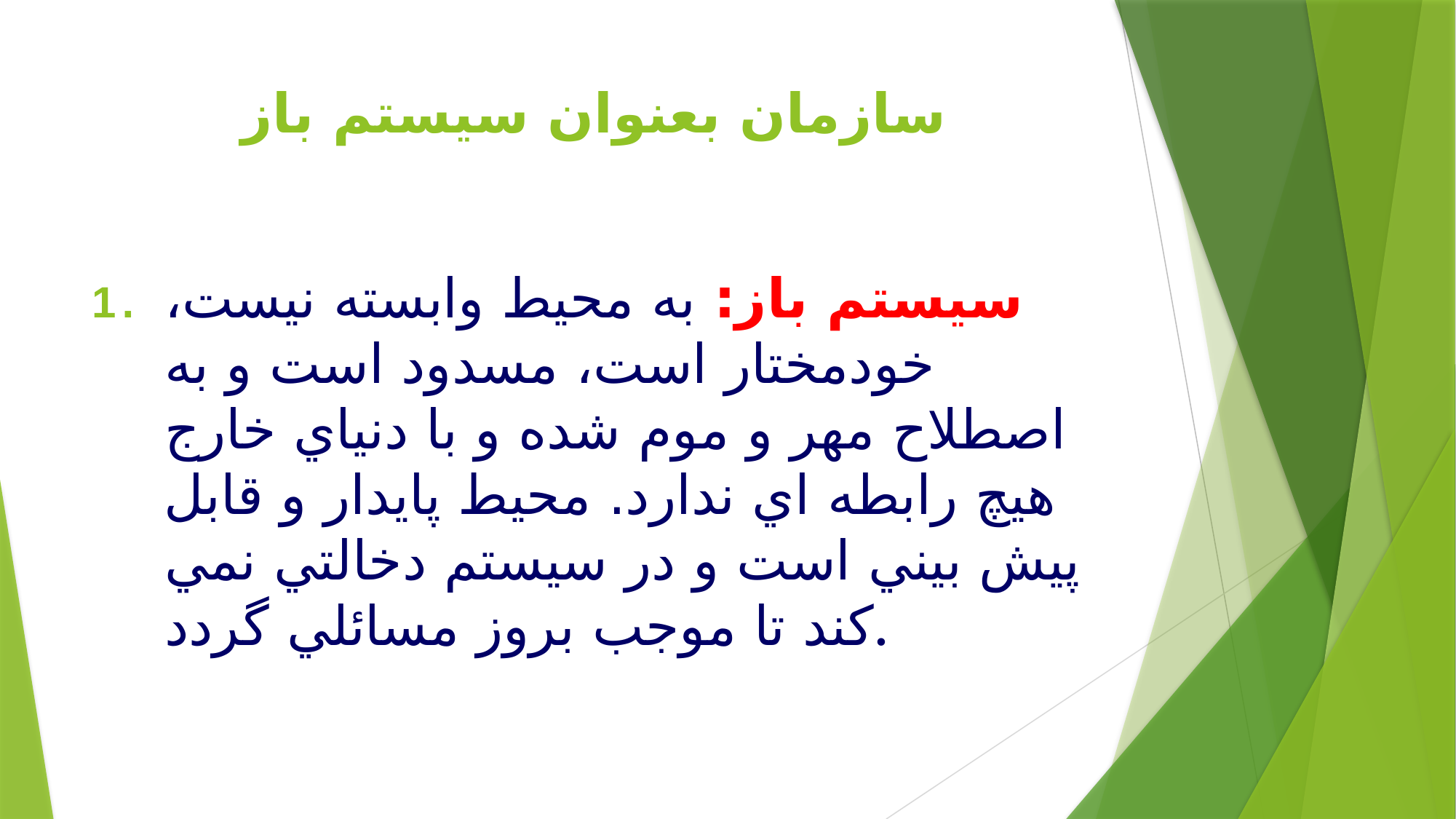

# سازمان بعنوان سيستم باز
سيستم باز: به محيط وابسته نيست، خودمختار است، مسدود است و به اصطلاح مهر و موم شده و با دنياي خارج هيچ رابطه اي ندارد. محيط پايدار و قابل پيش بيني است و در سيستم دخالتي نمي كند تا موجب بروز مسائلي گردد.